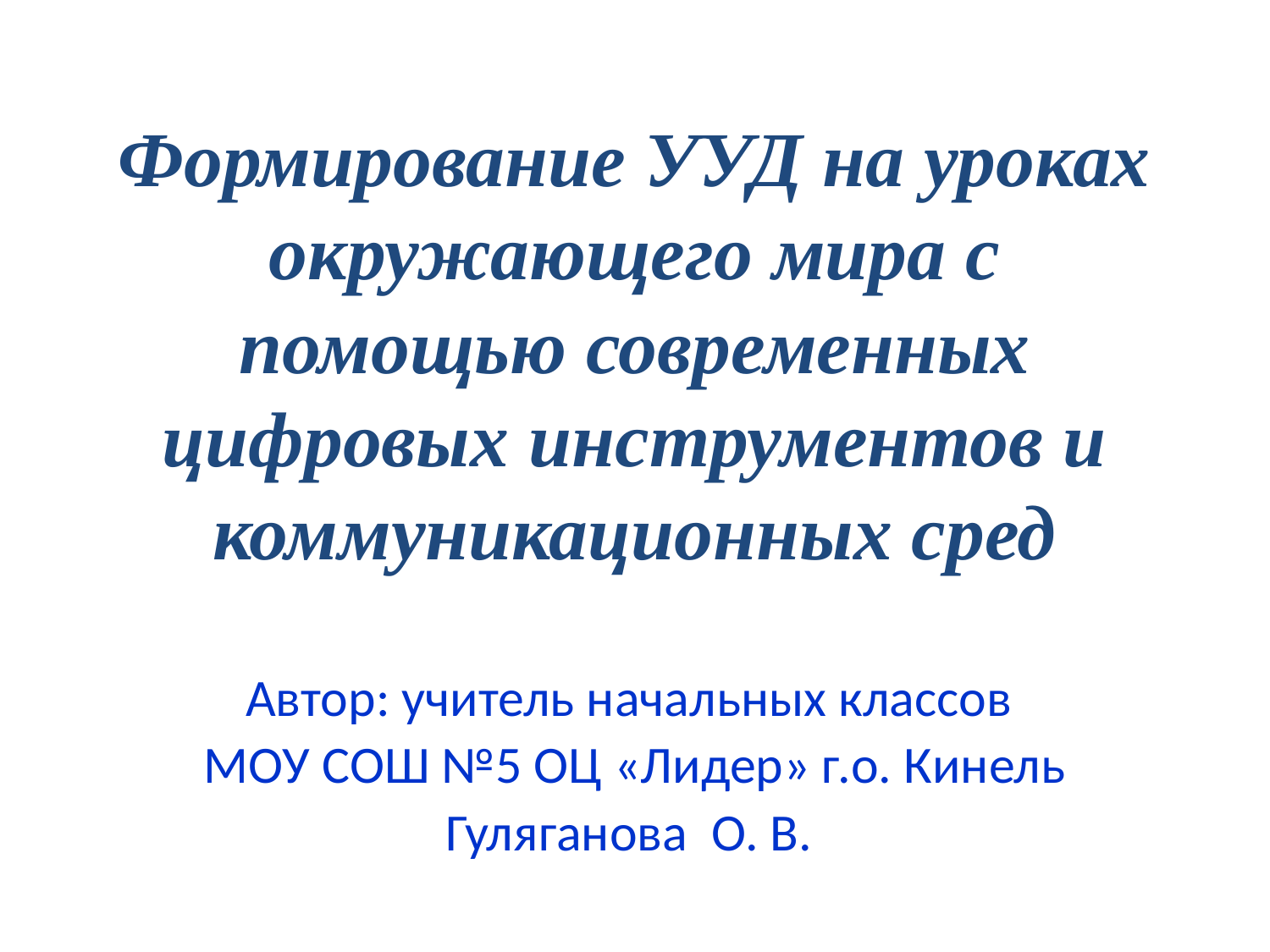

# Формирование УУД на уроках окружающего мира с помощью современных цифровых инструментов и коммуникационных сред
Автор: учитель начальных классов
МОУ СОШ №5 ОЦ «Лидер» г.о. Кинель
Гуляганова  О. В.